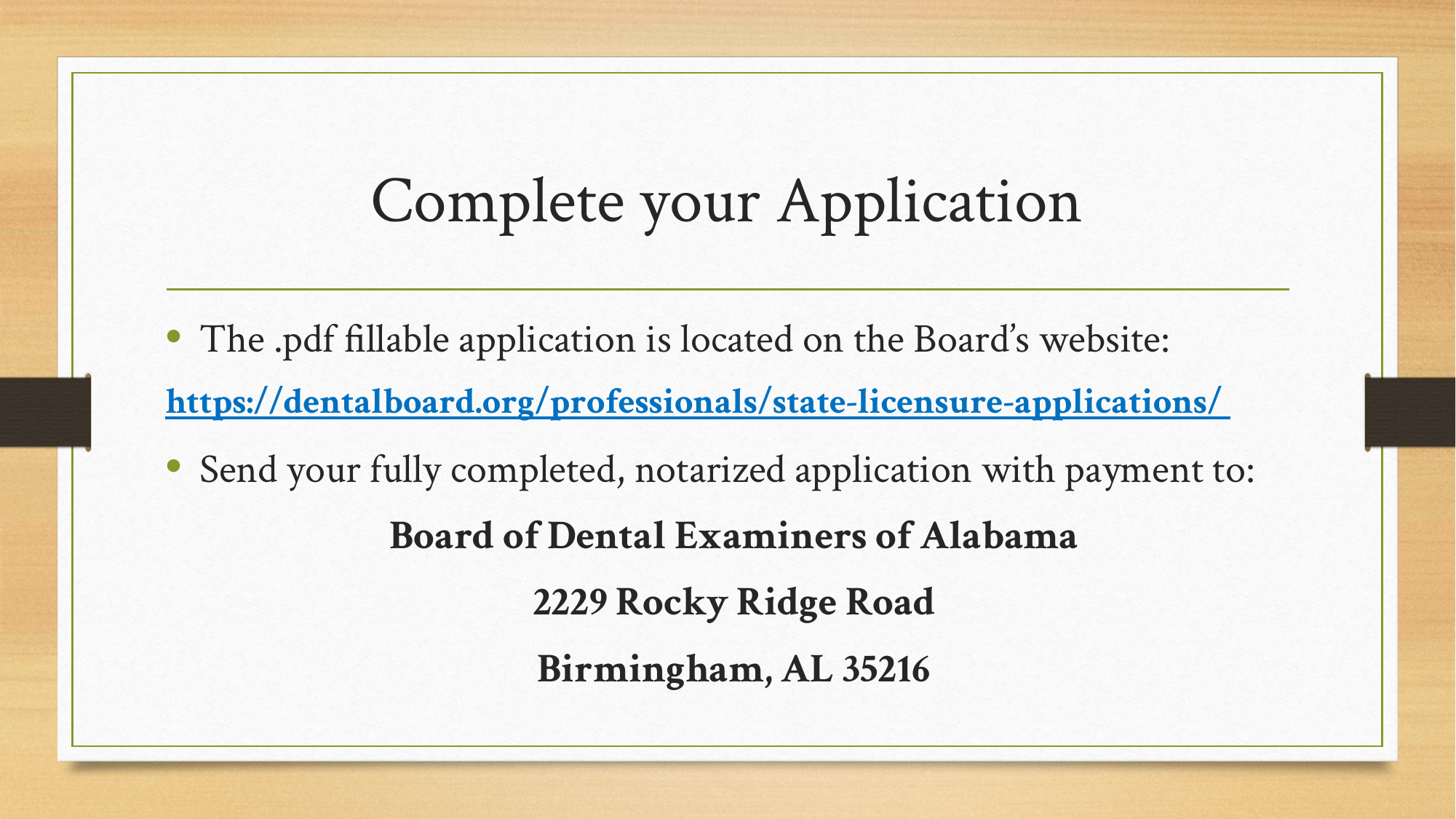

# Complete your Application
The .pdf fillable application is located on the Board’s website:
https://dentalboard.org/professionals/state-licensure-applications/
Send your fully completed, notarized application with payment to:
Board of Dental Examiners of Alabama
2229 Rocky Ridge Road
Birmingham, AL 35216